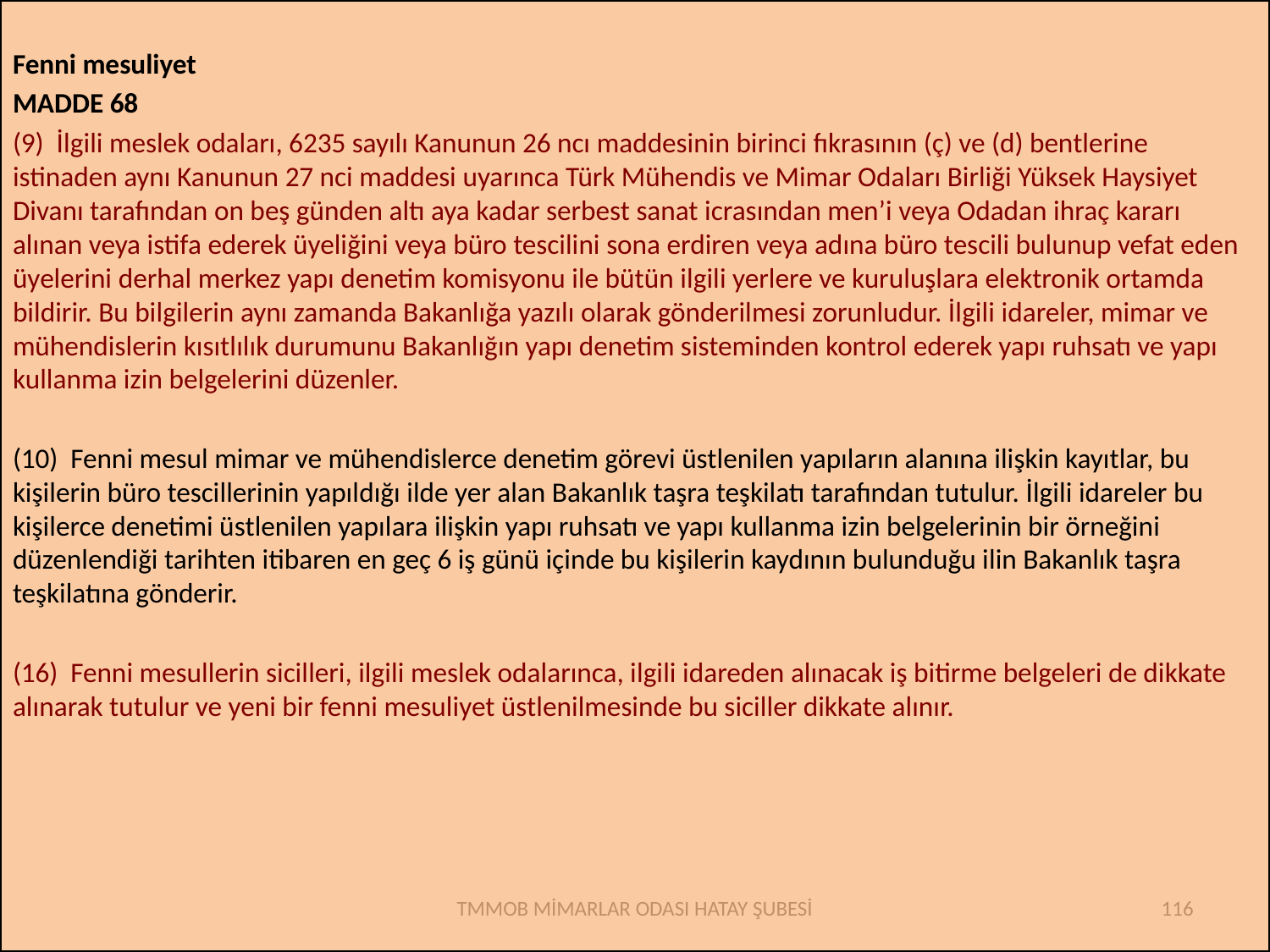

Fenni mesuliyet
MADDE 68
(9)  İlgili meslek odaları, 6235 sayılı Kanunun 26 ncı maddesinin birinci fıkrasının (ç) ve (d) bentlerine istinaden aynı Kanunun 27 nci maddesi uyarınca Türk Mühendis ve Mimar Odaları Birliği Yüksek Haysiyet Divanı tarafından on beş günden altı aya kadar serbest sanat icrasından men’i veya Odadan ihraç kararı alınan veya istifa ederek üyeliğini veya büro tescilini sona erdiren veya adına büro tescili bulunup vefat eden üyelerini derhal merkez yapı denetim komisyonu ile bütün ilgili yerlere ve kuruluşlara elektronik ortamda bildirir. Bu bilgilerin aynı zamanda Bakanlığa yazılı olarak gönderilmesi zorunludur. İlgili idareler, mimar ve mühendislerin kısıtlılık durumunu Bakanlığın yapı denetim sisteminden kontrol ederek yapı ruhsatı ve yapı kullanma izin belgelerini düzenler.

(10)  Fenni mesul mimar ve mühendislerce denetim görevi üstlenilen yapıların alanına ilişkin kayıtlar, bu kişilerin büro tescillerinin yapıldığı ilde yer alan Bakanlık taşra teşkilatı tarafından tutulur. İlgili idareler bu kişilerce denetimi üstlenilen yapılara ilişkin yapı ruhsatı ve yapı kullanma izin belgelerinin bir örneğini düzenlendiği tarihten itibaren en geç 6 iş günü içinde bu kişilerin kaydının bulunduğu ilin Bakanlık taşra teşkilatına gönderir.

(16)  Fenni mesullerin sicilleri, ilgili meslek odalarınca, ilgili idareden alınacak iş bitirme belgeleri de dikkate alınarak tutulur ve yeni bir fenni mesuliyet üstlenilmesinde bu siciller dikkate alınır.

TMMOB MİMARLAR ODASI HATAY ŞUBESİ
116